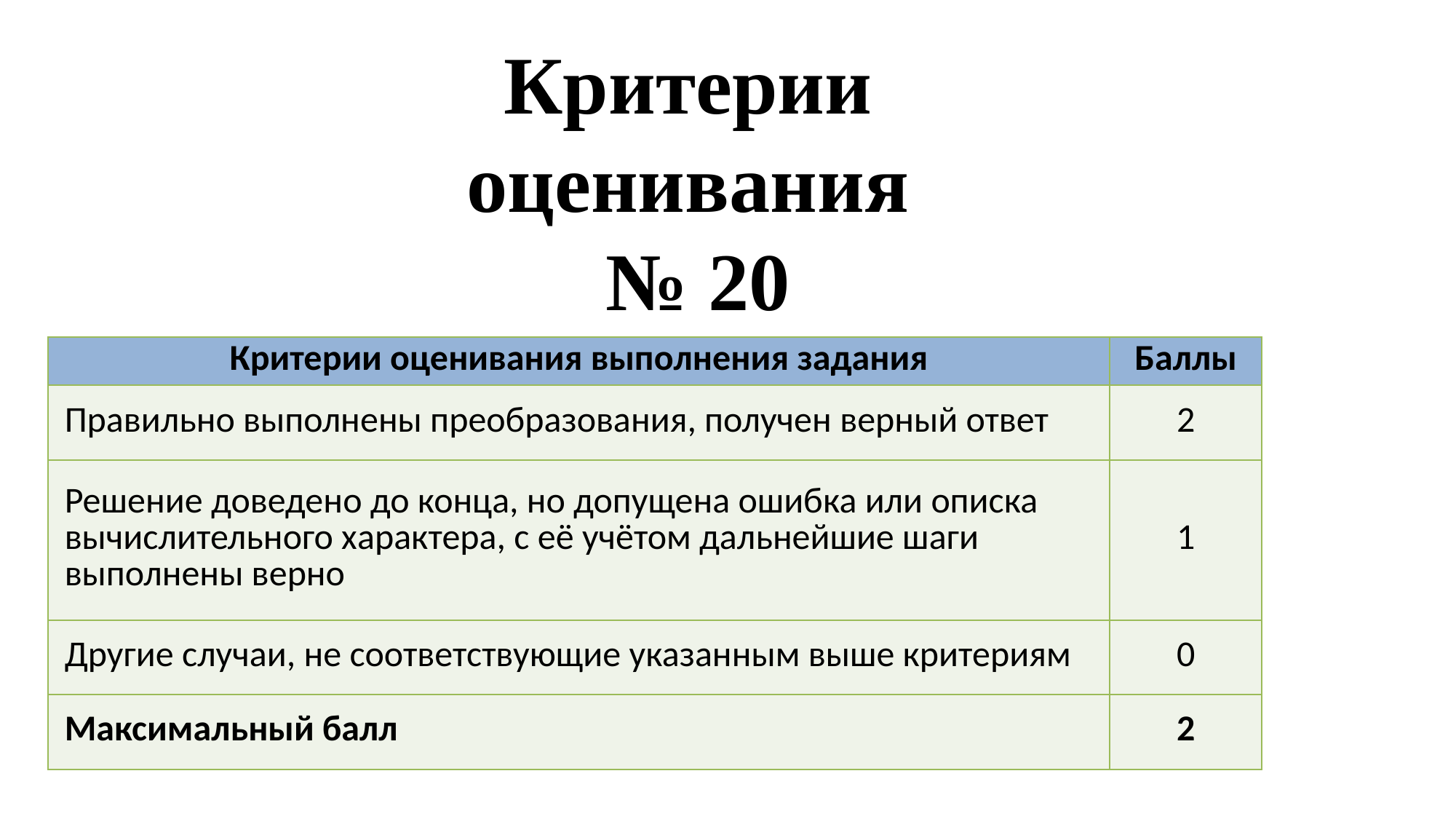

# Критерии оценивания № 20
| Критерии оценивания выполнения задания | Баллы |
| --- | --- |
| Правильно выполнены преобразования, получен верный ответ | 2 |
| Решение доведено до конца, но допущена ошибка или описка вычислительного характера, с её учётом дальнейшие шаги выполнены верно | 1 |
| Другие случаи, не соответствующие указанным выше критериям | 0 |
| Максимальный балл | 2 |